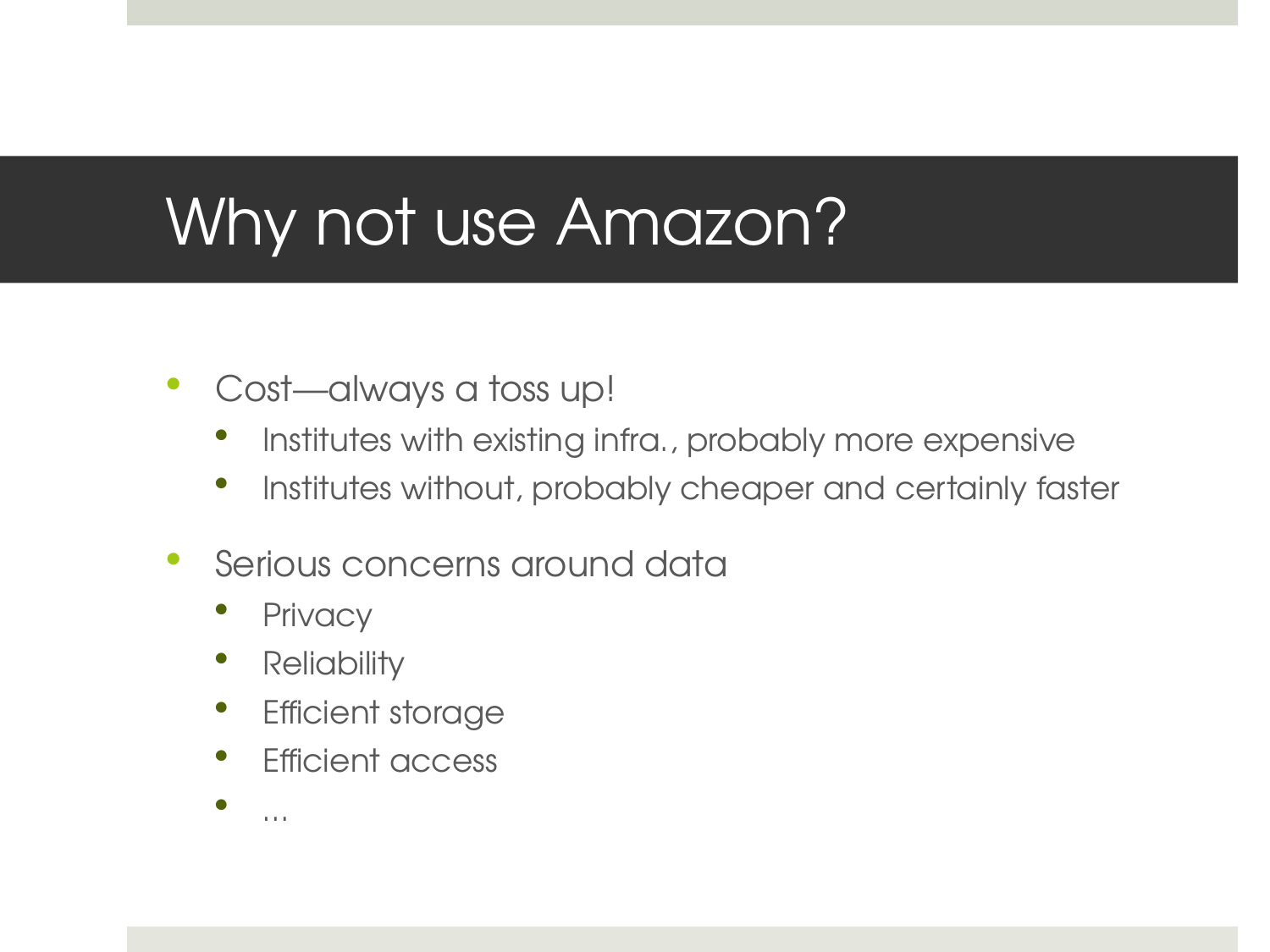

# Why not use Amazon?
Cost—always a toss up!
Institutes with existing infra., probably more expensive
Institutes without, probably cheaper and certainly faster
Serious concerns around data
Privacy
Reliability
Efficient storage
Efficient access
…